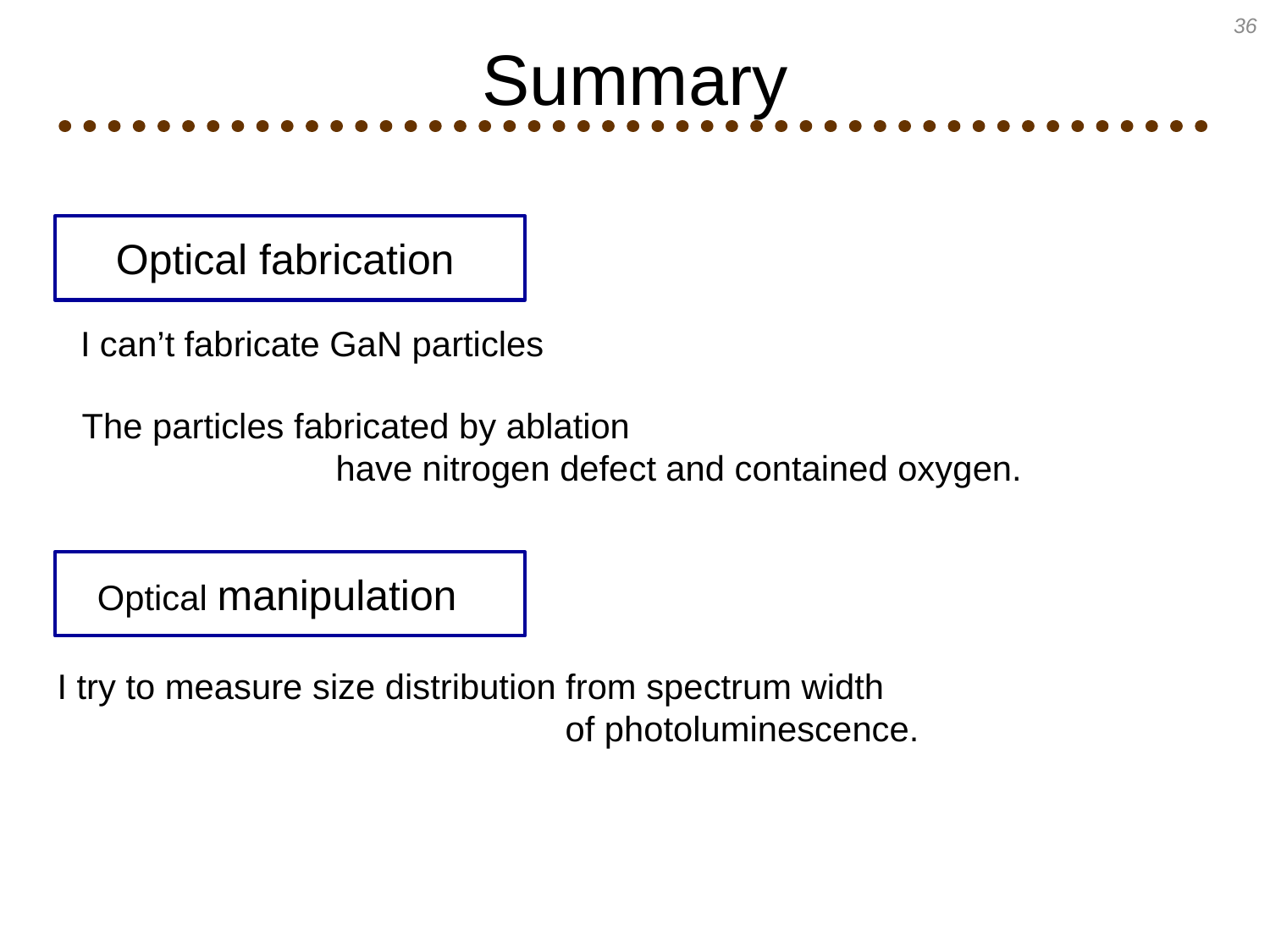

36
# Summary

Optical fabrication
I can’t fabricate GaN particles
The particles fabricated by ablation
		have nitrogen defect and contained oxygen.

Optical manipulation
I try to measure size distribution from spectrum width
				of photoluminescence.